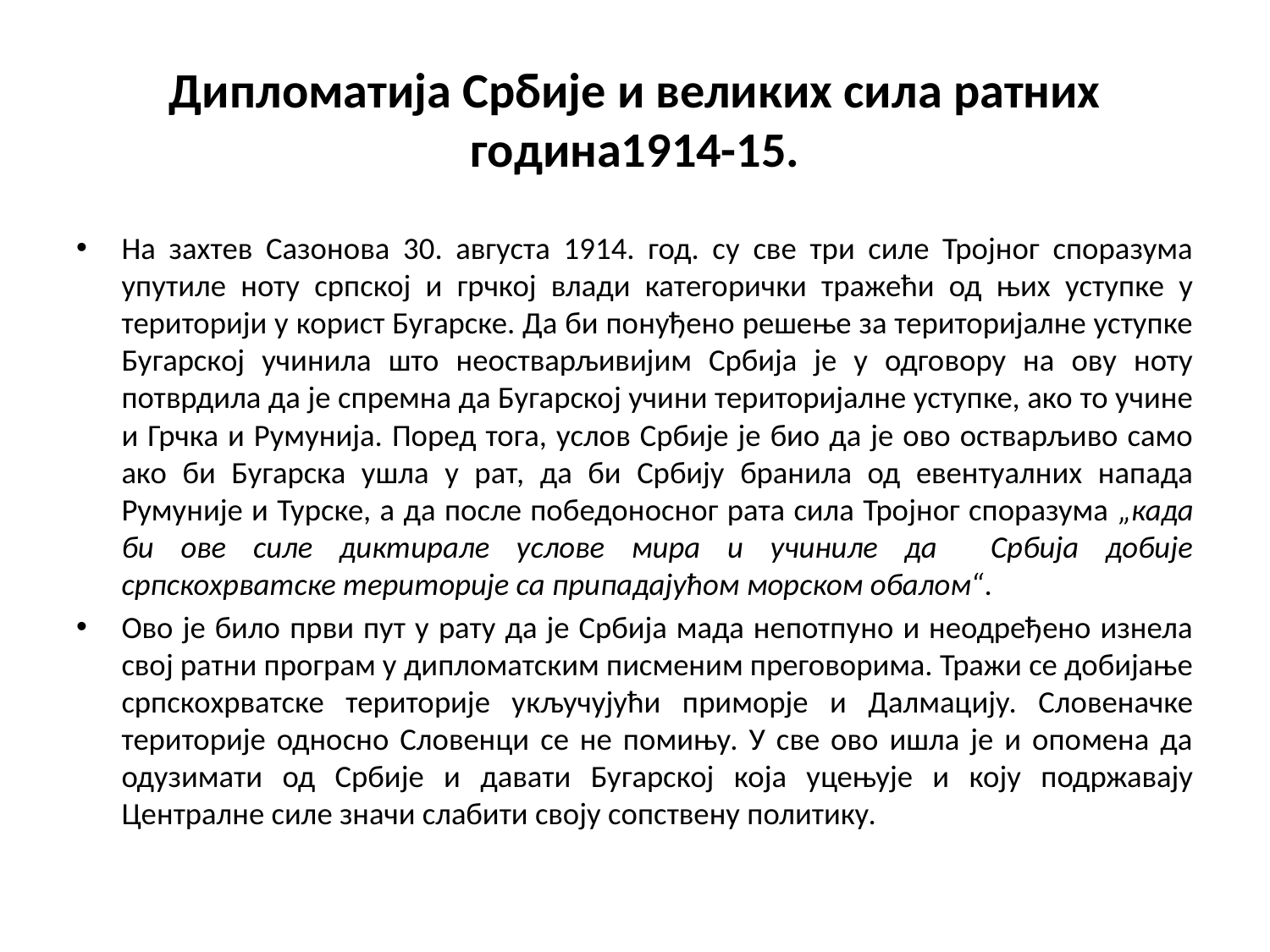

# Дипломатија Србије и великих сила ратних година1914-15.
На захтев Сазонова 30. августа 1914. год. су све три силе Тројног споразума упутиле ноту српској и грчкој влади категорички тражећи од њих уступке у територији у корист Бугарске. Да би понуђено решење за територијалне уступке Бугарској учинила што неостварљивијим Србија је у одговору на ову ноту потврдила да је спремна да Бугарској учини територијалне уступке, ако то учине и Грчка и Румунија. Поред тога, услов Србије је био да је ово остварљиво само ако би Бугарска ушла у рат, да би Србију бранила од евентуалних напада Румуније и Турске, а да после победоносног рата сила Тројног споразума „када би ове силе диктирале услове мира и учиниле да  Србија добије српскохрватске територије са припадајућом морском обалом“.
Ово је било први пут у рату да је Србија мада непотпуно и неодређено изнела свој ратни програм у дипломатским писменим преговорима. Тражи се добијање српскохрватске територије укључујући приморје и Далмацију. Словеначке територије односно Словенци се не помињу. У све ово ишла је и опомена да одузимати од Србије и давати Бугарској која уцењује и коју подржавају Централне силе значи слабити своју сопствену политику.